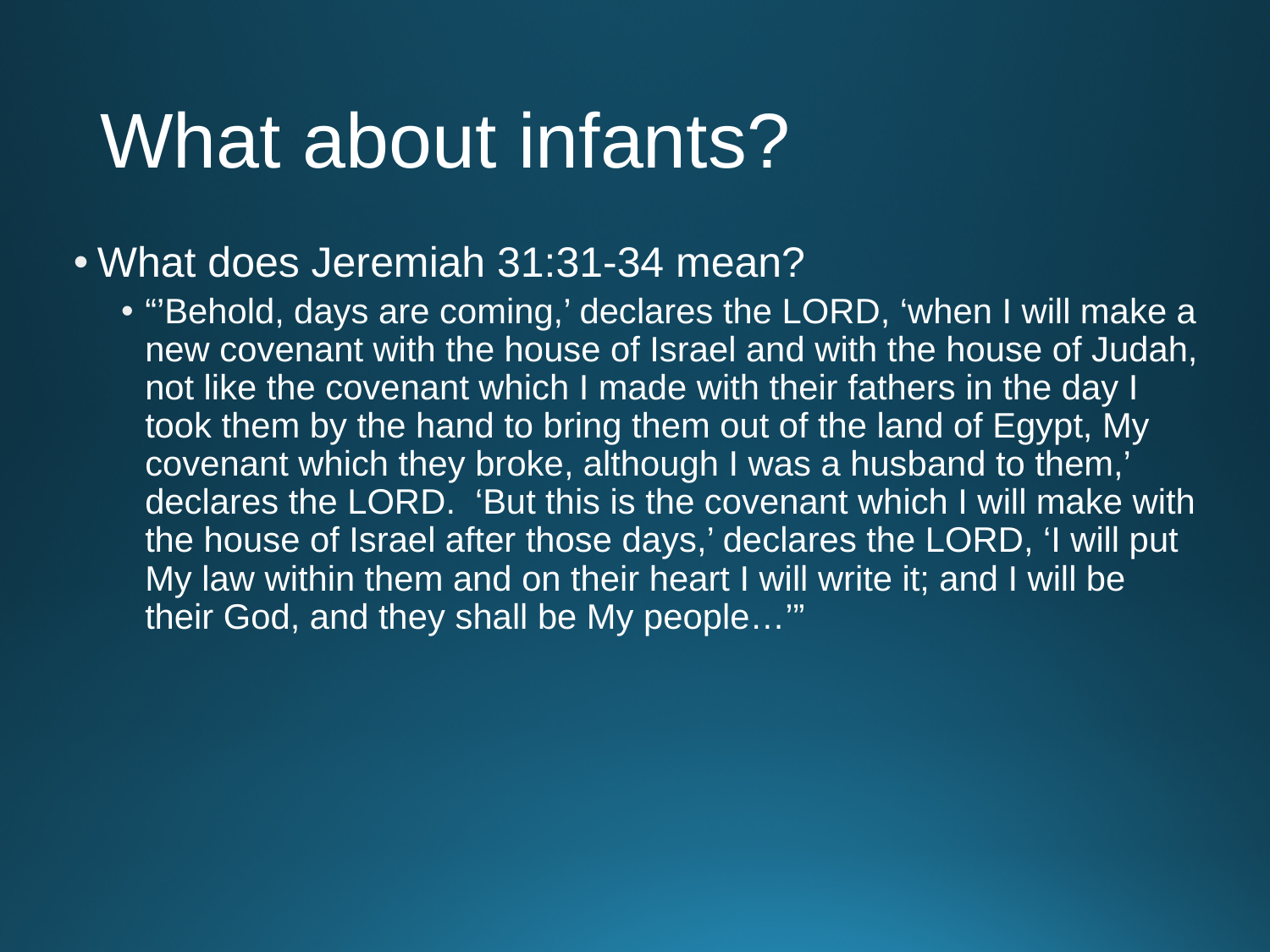

# What about infants?
What does Jeremiah 31:31-34 mean?
“’Behold, days are coming,’ declares the LORD, ‘when I will make a new covenant with the house of Israel and with the house of Judah, not like the covenant which I made with their fathers in the day I took them by the hand to bring them out of the land of Egypt, My covenant which they broke, although I was a husband to them,’ declares the LORD.  ‘But this is the covenant which I will make with the house of Israel after those days,’ declares the LORD, ‘I will put My law within them and on their heart I will write it; and I will be their God, and they shall be My people…’”